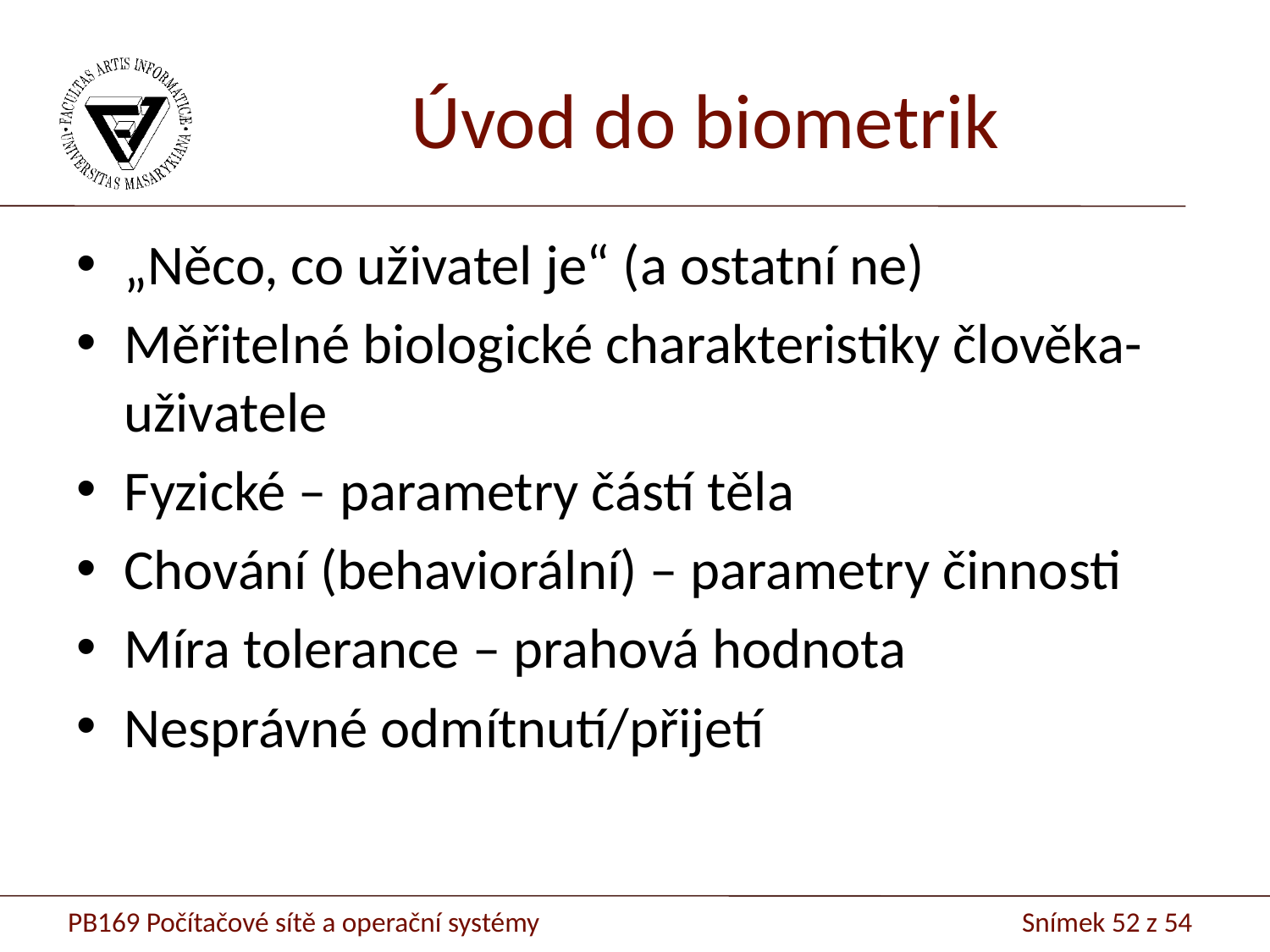

# Úvod do biometrik
„Něco, co uživatel je“ (a ostatní ne)
Měřitelné biologické charakteristiky člověka-uživatele
Fyzické – parametry částí těla
Chování (behaviorální) – parametry činnosti
Míra tolerance – prahová hodnota
Nesprávné odmítnutí/přijetí